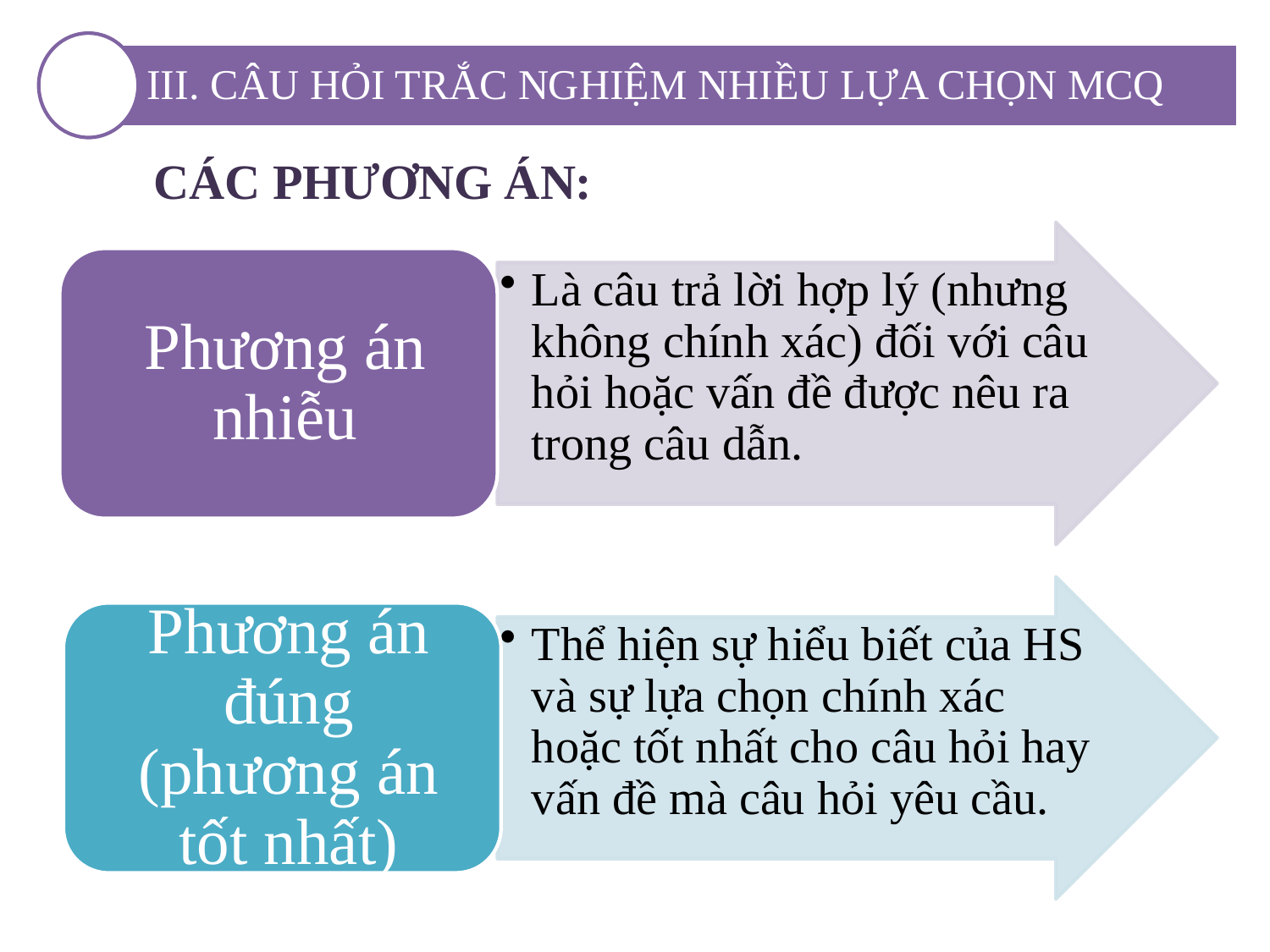

III. CÂU HỎI TRẮC NGHIỆM NHIỀU LỰA CHỌN MCQ
CÁC PHƯƠNG ÁN:
Là câu trả lời hợp lý (nhưng không chính xác) đối với câu hỏi hoặc vấn đề được nêu ra trong câu dẫn.
Phương án nhiễu
Thể hiện sự hiểu biết của HS và sự lựa chọn chính xác hoặc tốt nhất cho câu hỏi hay vấn đề mà câu hỏi yêu cầu.
Phương án đúng (phương án tốt nhất)